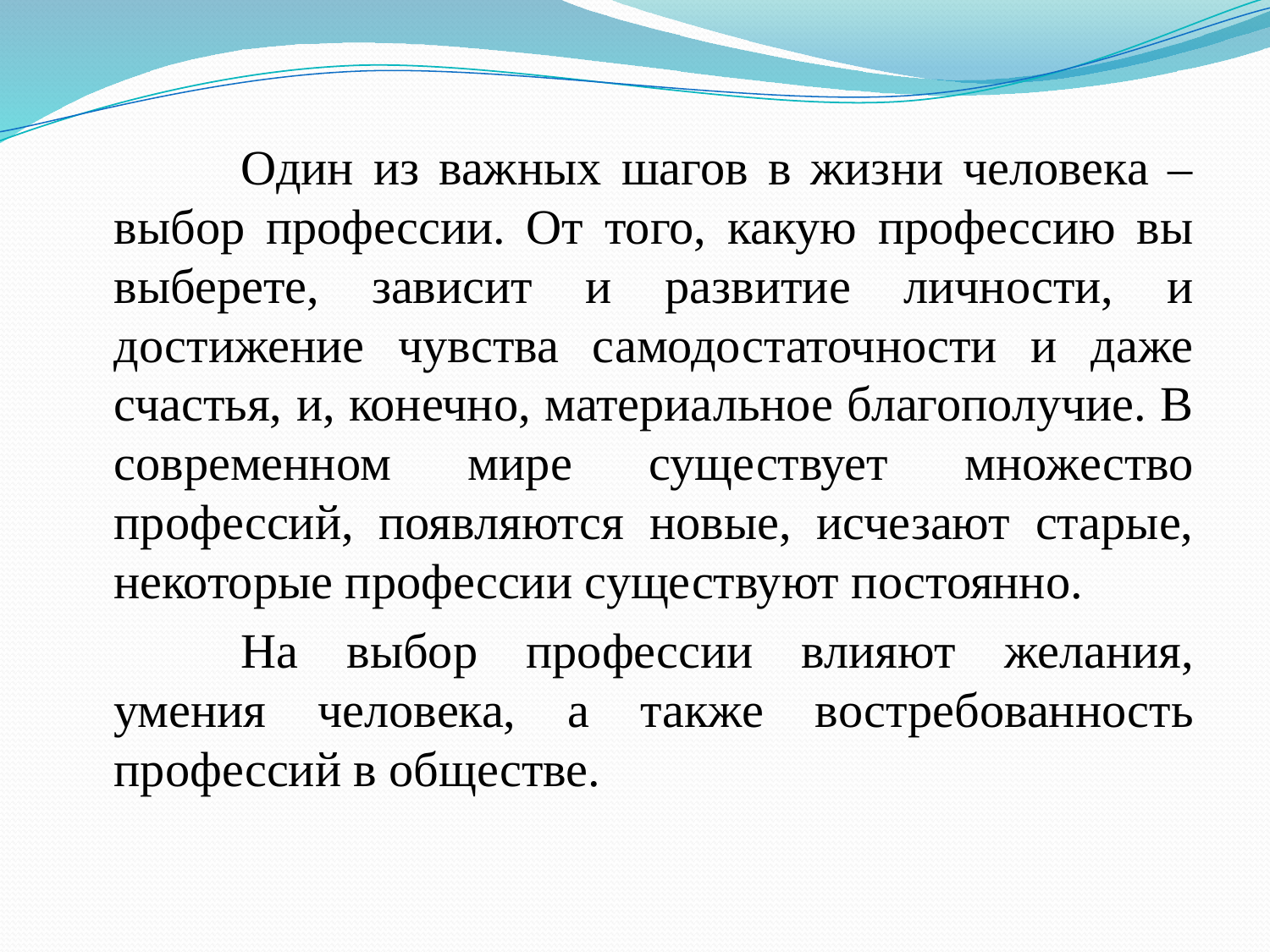

Один из важных шагов в жизни человека – выбор профессии. От того, какую профессию вы выберете, зависит и развитие личности, и достижение чувства самодостаточности и даже счастья, и, конечно, материальное благополучие. В современном мире существует множество профессий, появляются новые, исчезают старые, некоторые профессии существуют постоянно.
		На выбор профессии влияют желания, умения человека, а также востребованность профессий в обществе.